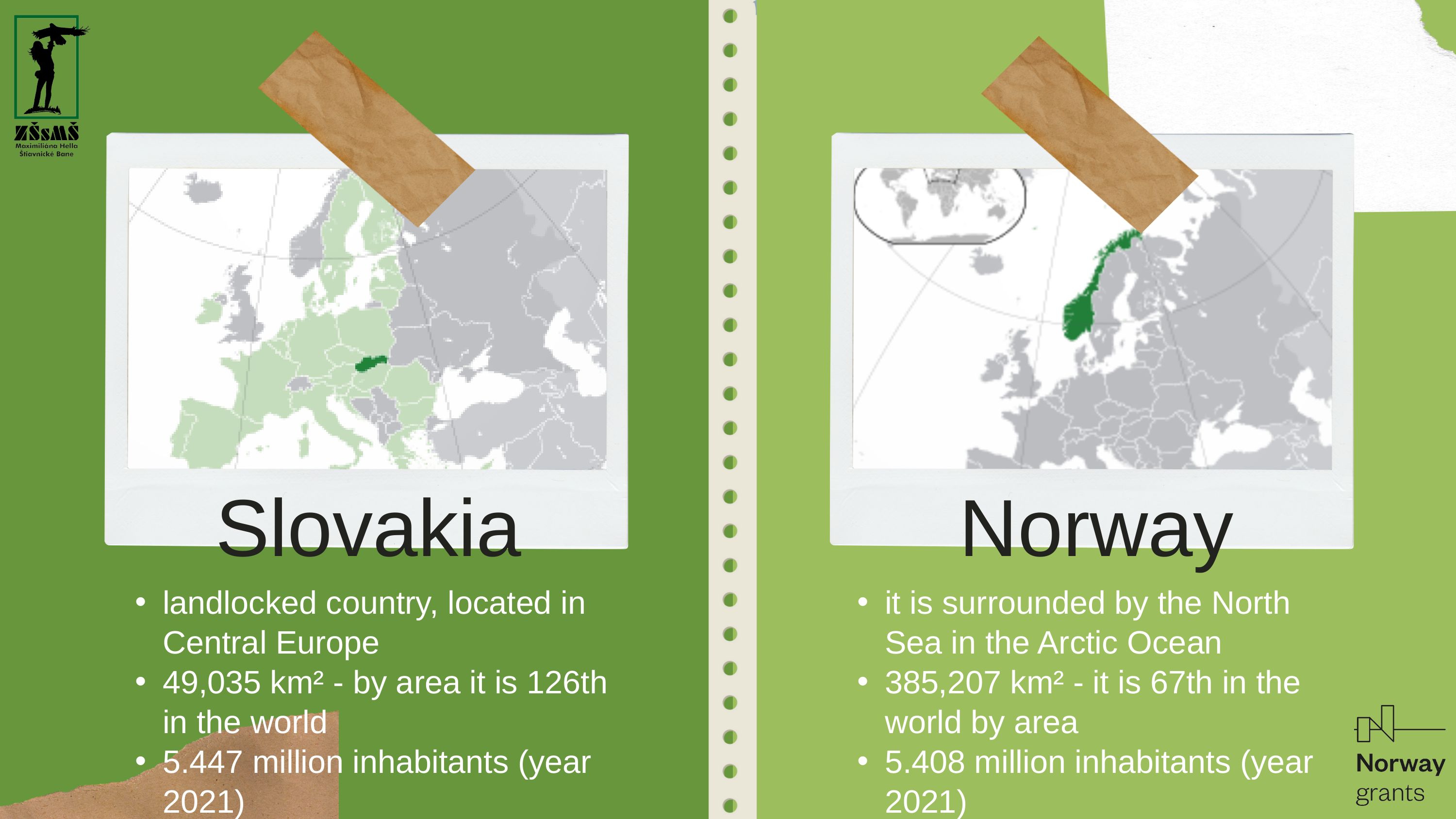

Slovakia
Norway
landlocked country, located in Central Europe
49,035 km² - by area it is 126th in the world
5.447 million inhabitants (year 2021)
it is surrounded by the North Sea in the Arctic Ocean
385,207 km² - it is 67th in the world by area
5.408 million inhabitants (year 2021)